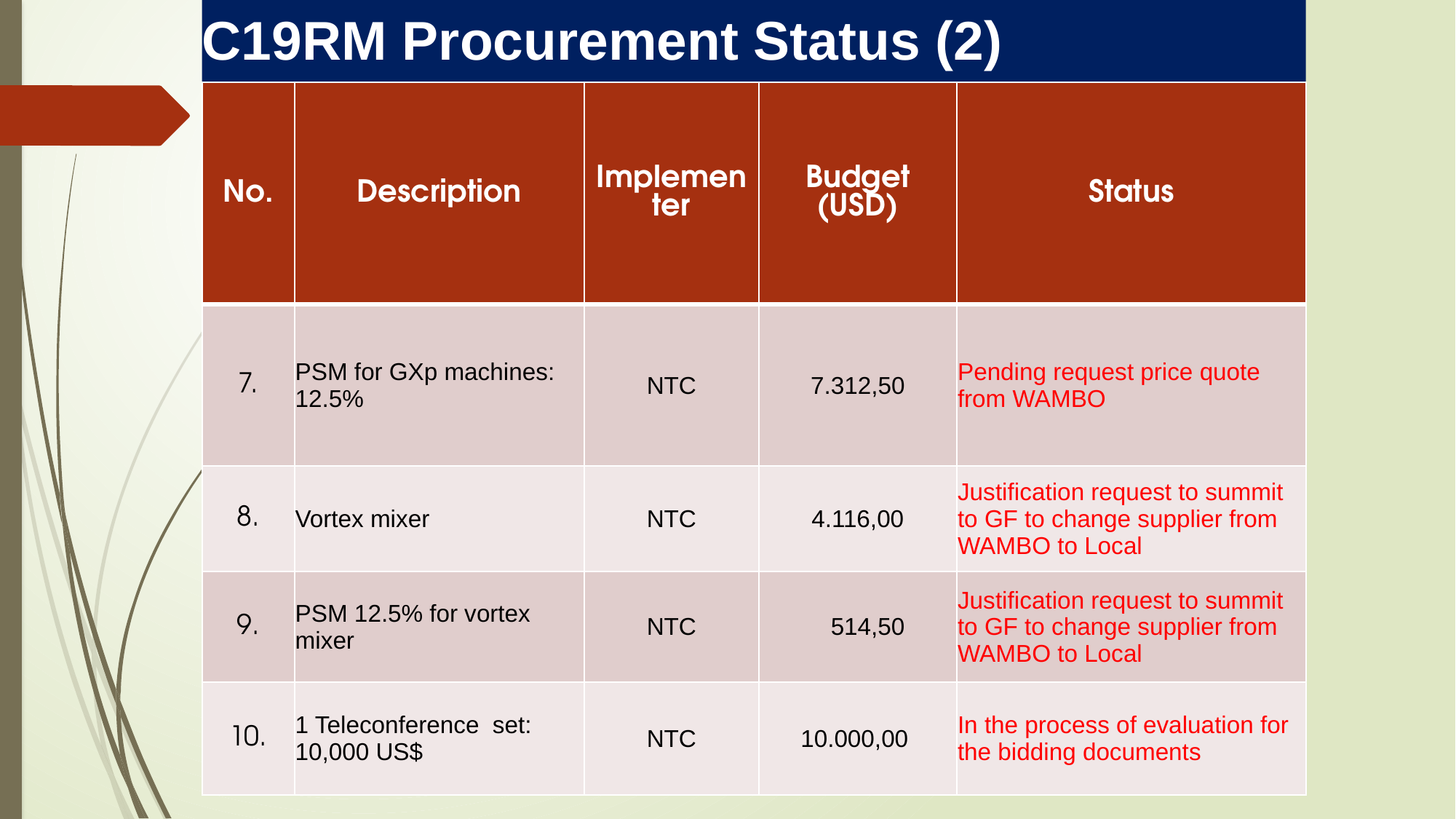

# C19RM Procurement Status (2)
| No. | Description | Implementer | Budget (USD) | Status |
| --- | --- | --- | --- | --- |
| 7. | PSM for GXp machines: 12.5% | NTC | 7.312,50 | Pending request price quote from WAMBO |
| 8. | Vortex mixer | NTC | 4.116,00 | Justification request to summit to GF to change supplier from WAMBO to Local |
| 9. | PSM 12.5% for vortex mixer | NTC | 514,50 | Justification request to summit to GF to change supplier from WAMBO to Local |
| 10. | 1 Teleconference set: 10,000 US$ | NTC | 10.000,00 | In the process of evaluation for the bidding documents |